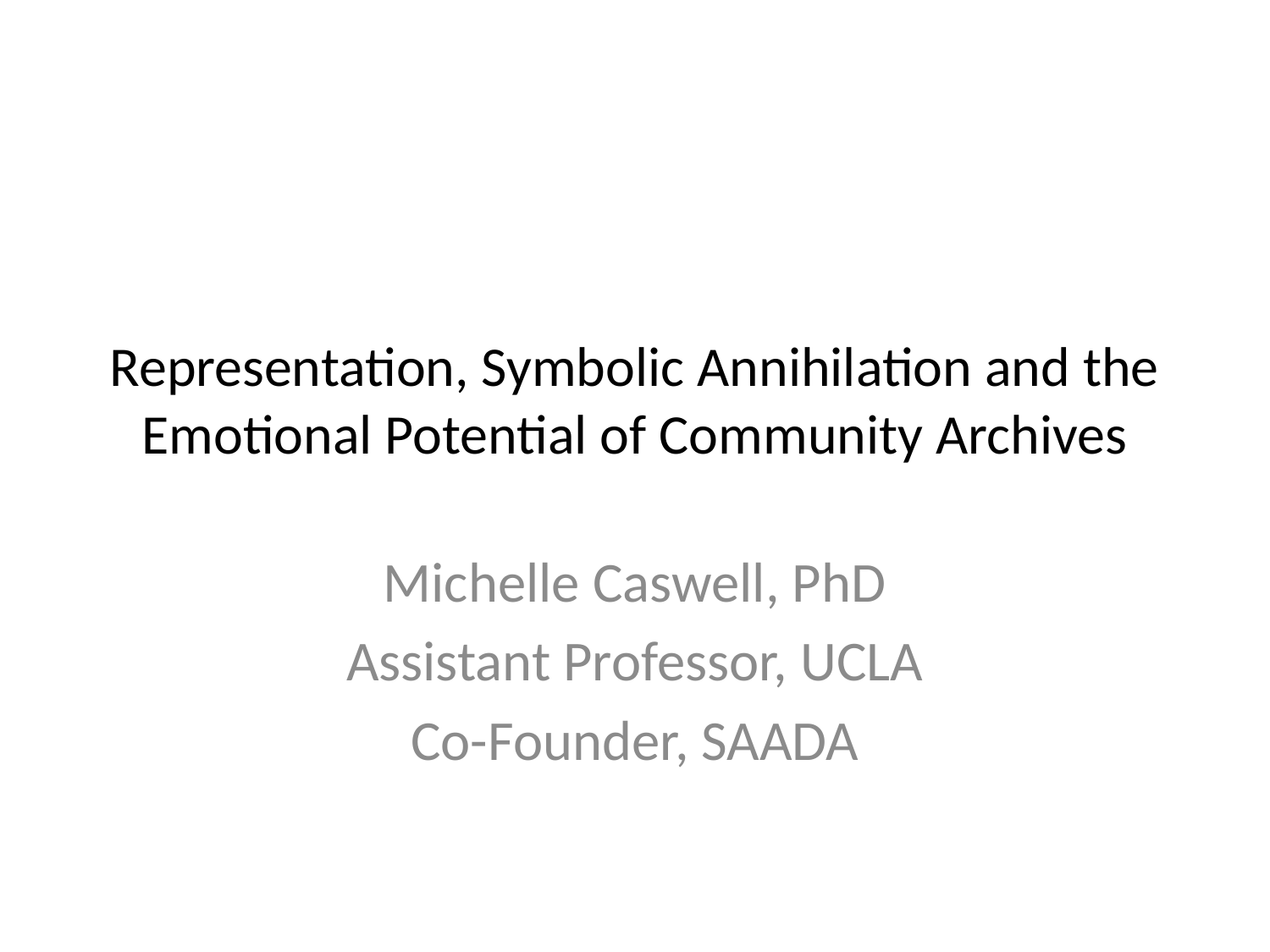

# Representation, Symbolic Annihilation and the Emotional Potential of Community Archives
Michelle Caswell, PhD
Assistant Professor, UCLA
Co-Founder, SAADA